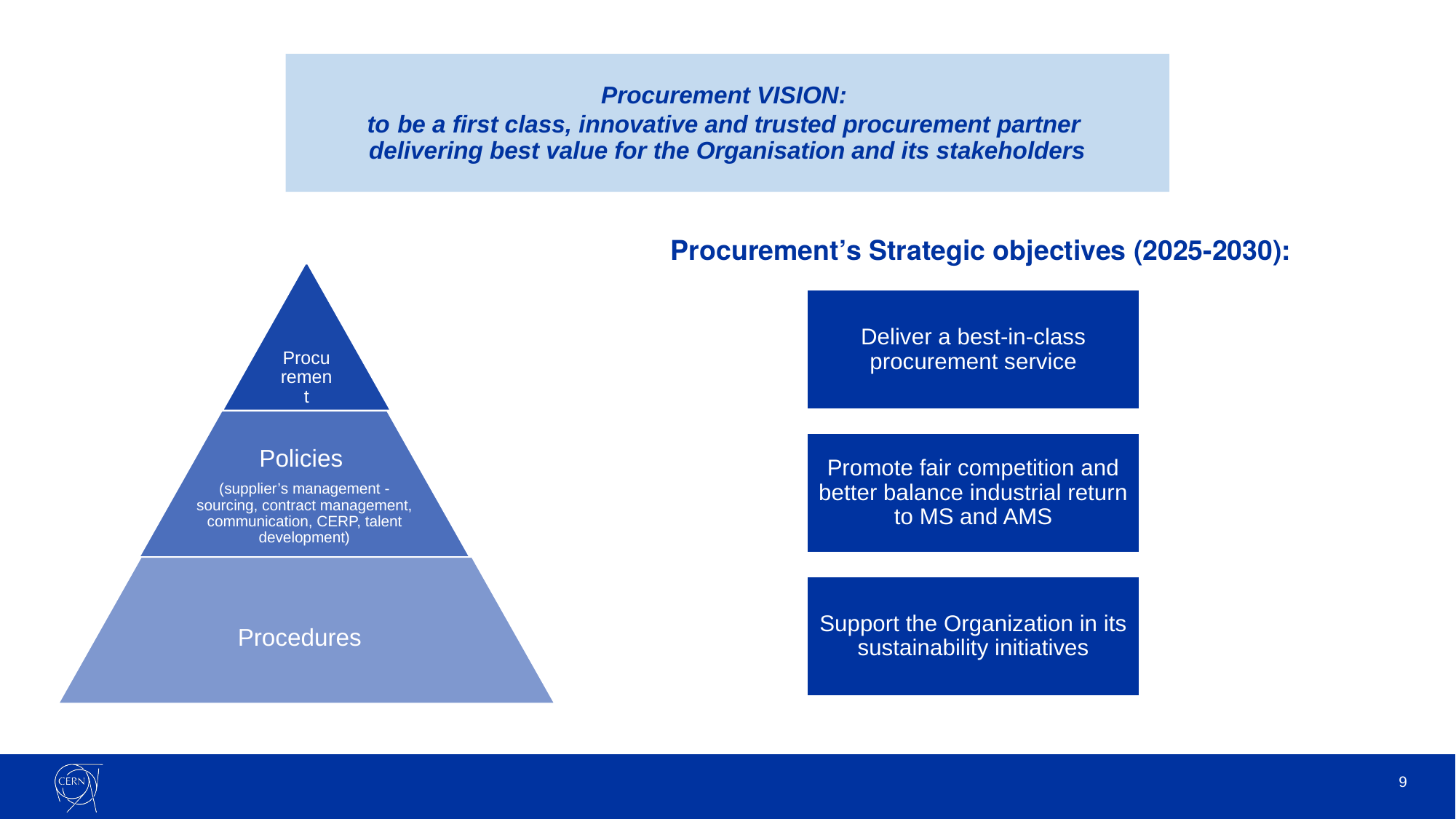

Procurement VISION:
to be a first class, innovative and trusted procurement partner
delivering best value for the Organisation and its stakeholders
Procurement’s Strategic objectives (2025-2030):

Procurement strategy
Policies
(supplier’s management - sourcing, contract management, communication, CERP, talent development)
Procedures

Deliver a best-in-class procurement service

Promote fair competition and better balance industrial return to MS and AMS

Support the Organization in its sustainability initiatives
9